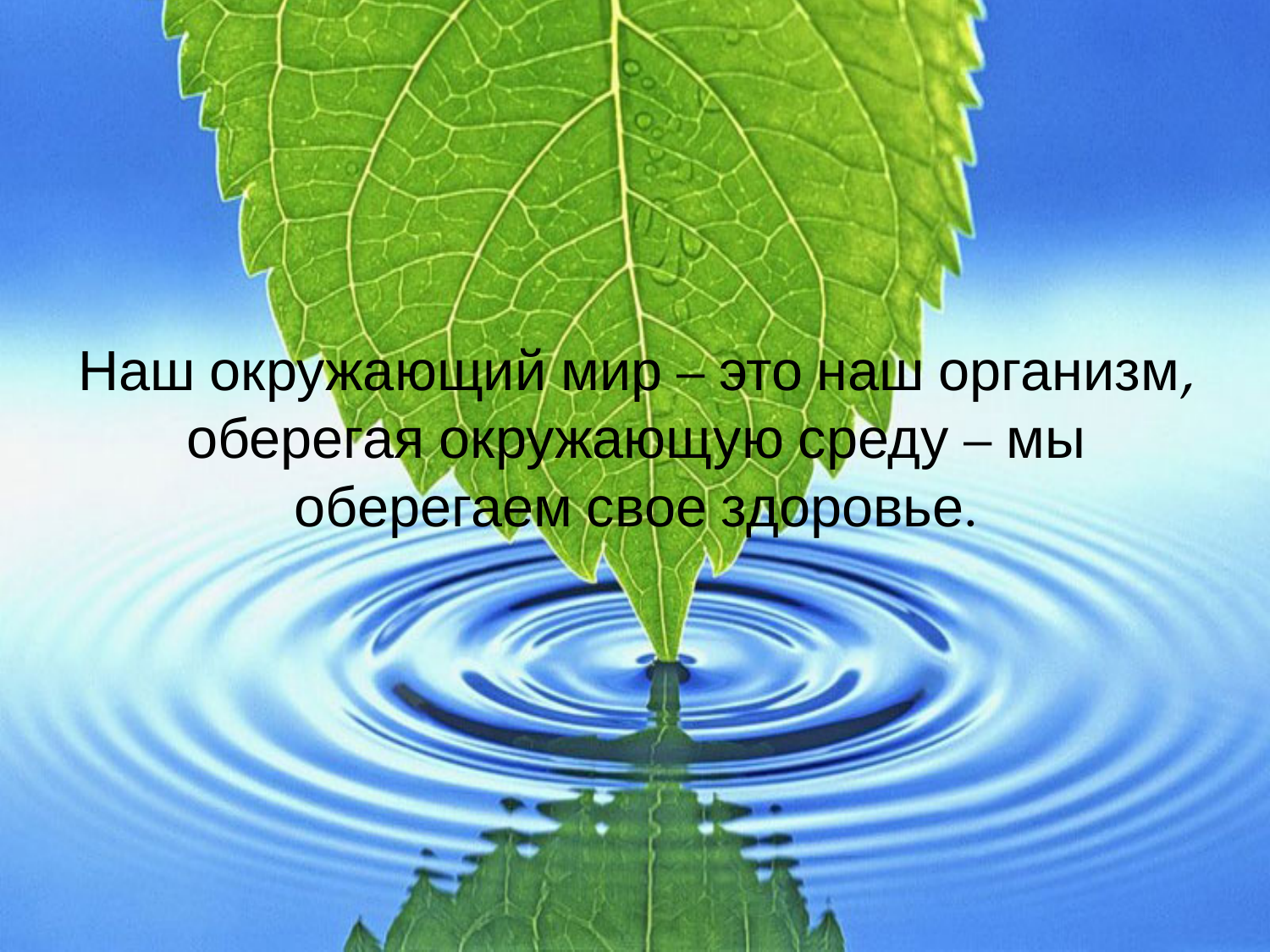

# Наш окружающий мир – это наш организм, оберегая окружающую среду – мы оберегаем свое здоровье.